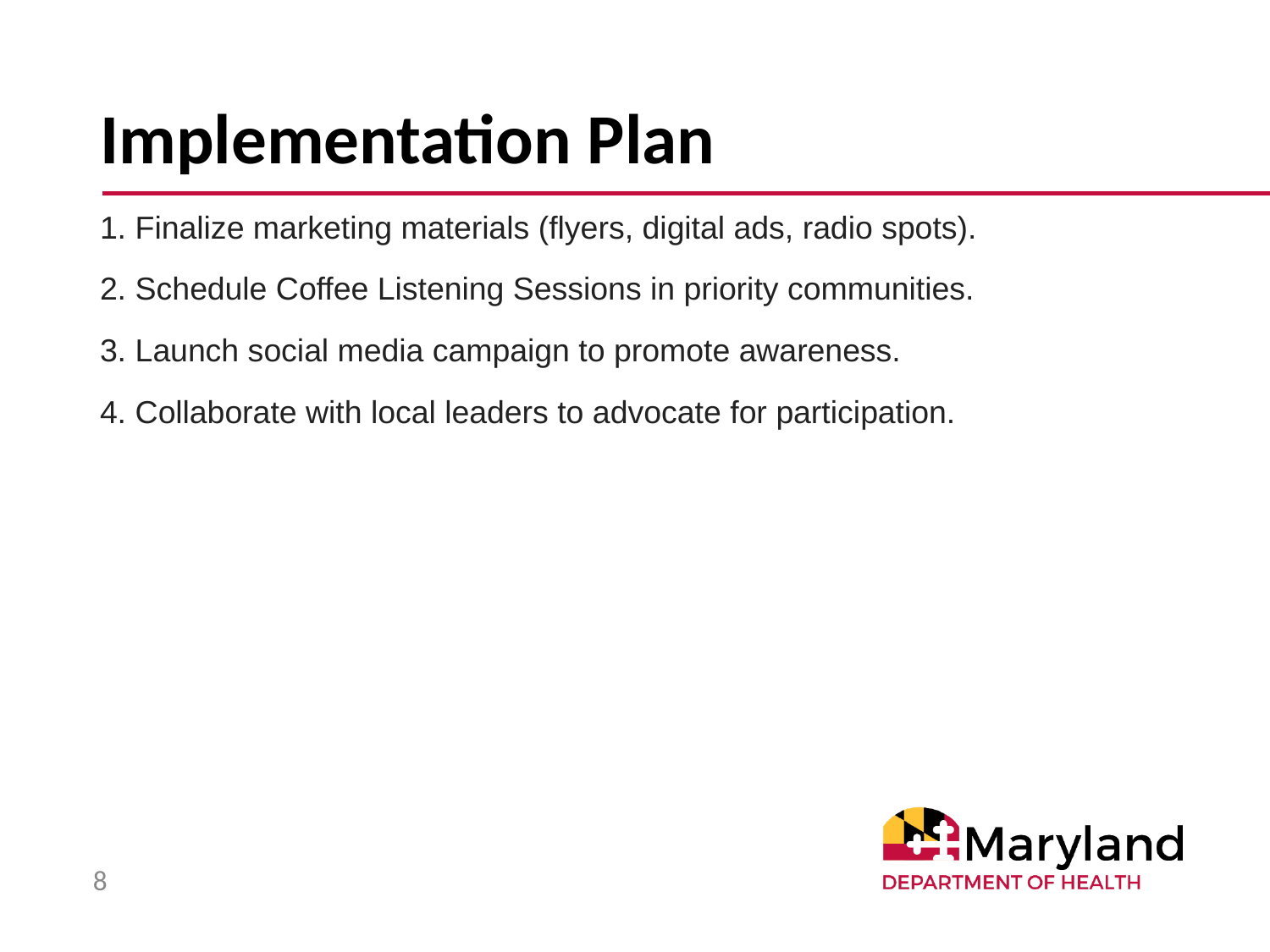

# Implementation Plan

1. Finalize marketing materials (flyers, digital ads, radio spots).
2. Schedule Coffee Listening Sessions in priority communities.
3. Launch social media campaign to promote awareness.
4. Collaborate with local leaders to advocate for participation.

8